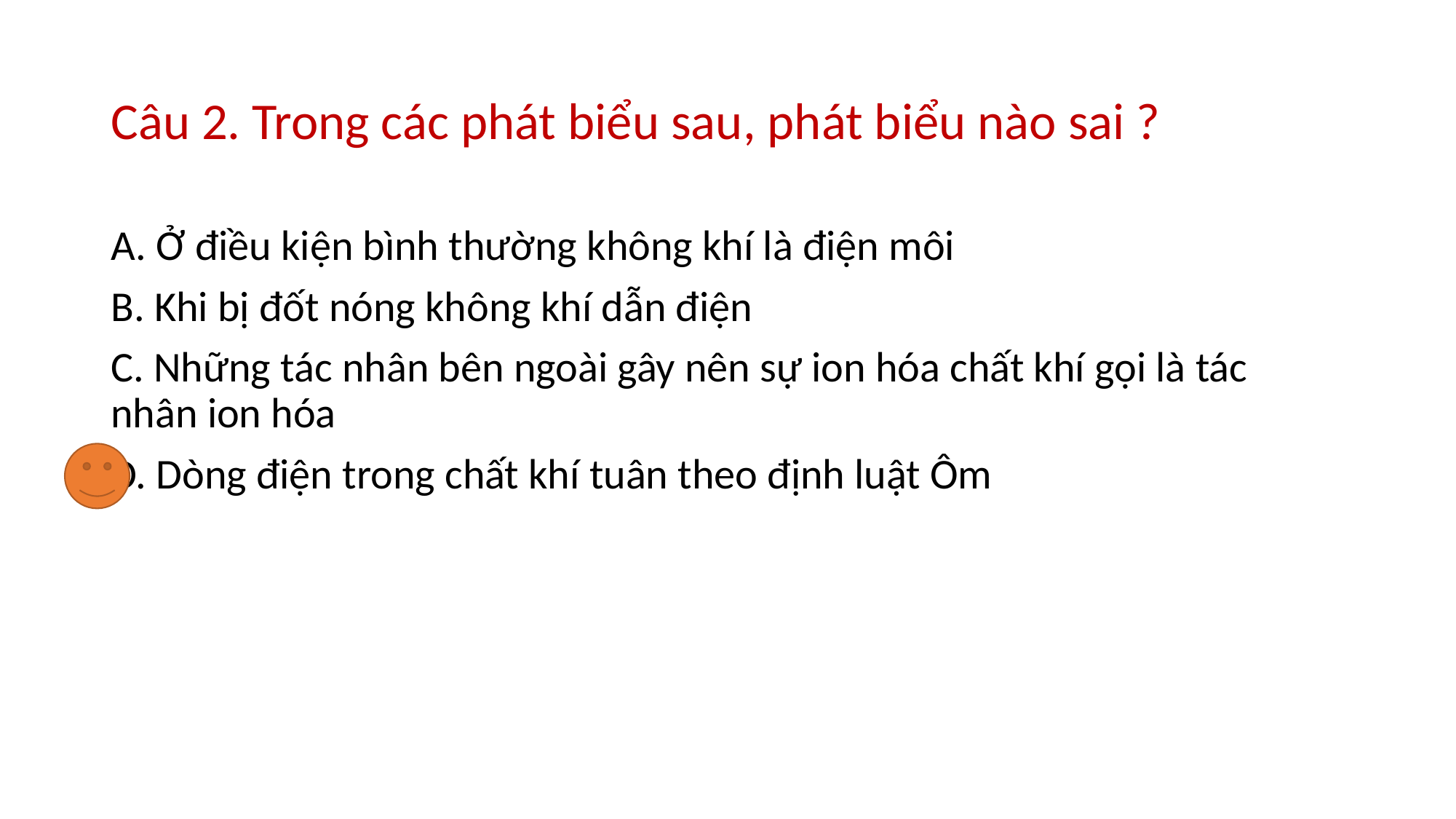

# Câu 2. Trong các phát biểu sau, phát biểu nào sai ?
A. Ở điều kiện bình thường không khí là điện môi
B. Khi bị đốt nóng không khí dẫn điện
C. Những tác nhân bên ngoài gây nên sự ion hóa chất khí gọi là tác nhân ion hóa
D. Dòng điện trong chất khí tuân theo định luật Ôm